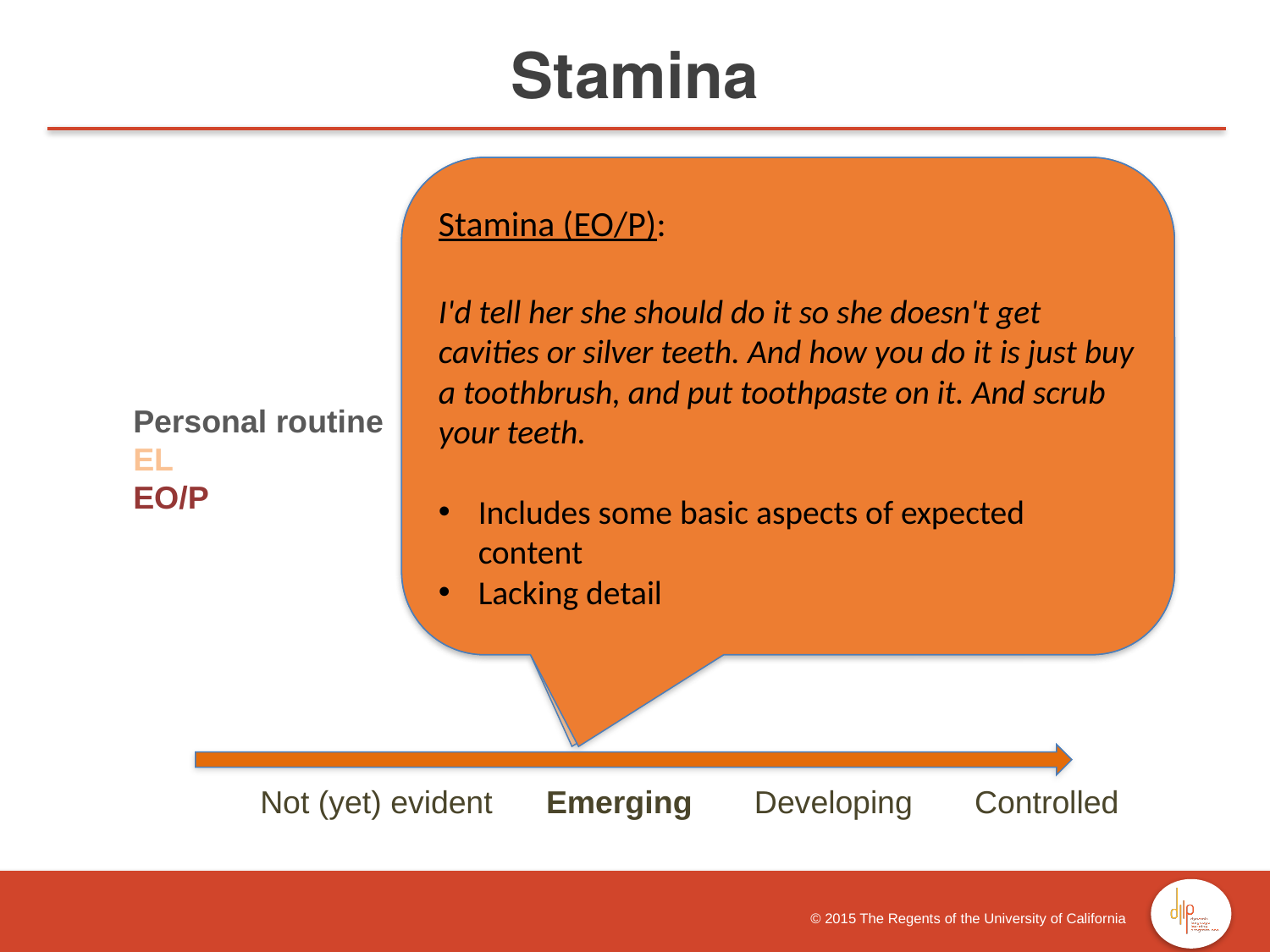

Stamina
Stamina (EL):

Because it's important if it stays yellow and it could be very germy. And some students or kids will tease you that it's nasty. That you need to clean your teeth because it's important.
[And can you tell her how to do it, because she doesn't know how?]
Get a paste and a toothbrush. And that's all.

Includes some basic aspects of expected content
Lacking detail
Stamina (EO/P):

I'd tell her she should do it so she doesn't get cavities or silver teeth. And how you do it is just buy a toothbrush, and put toothpaste on it. And scrub your teeth.

Includes some basic aspects of expected content
Lacking detail

Personal routine
EL
EO/P

    	Not (yet) evident      Emerging       Developing       Controlled